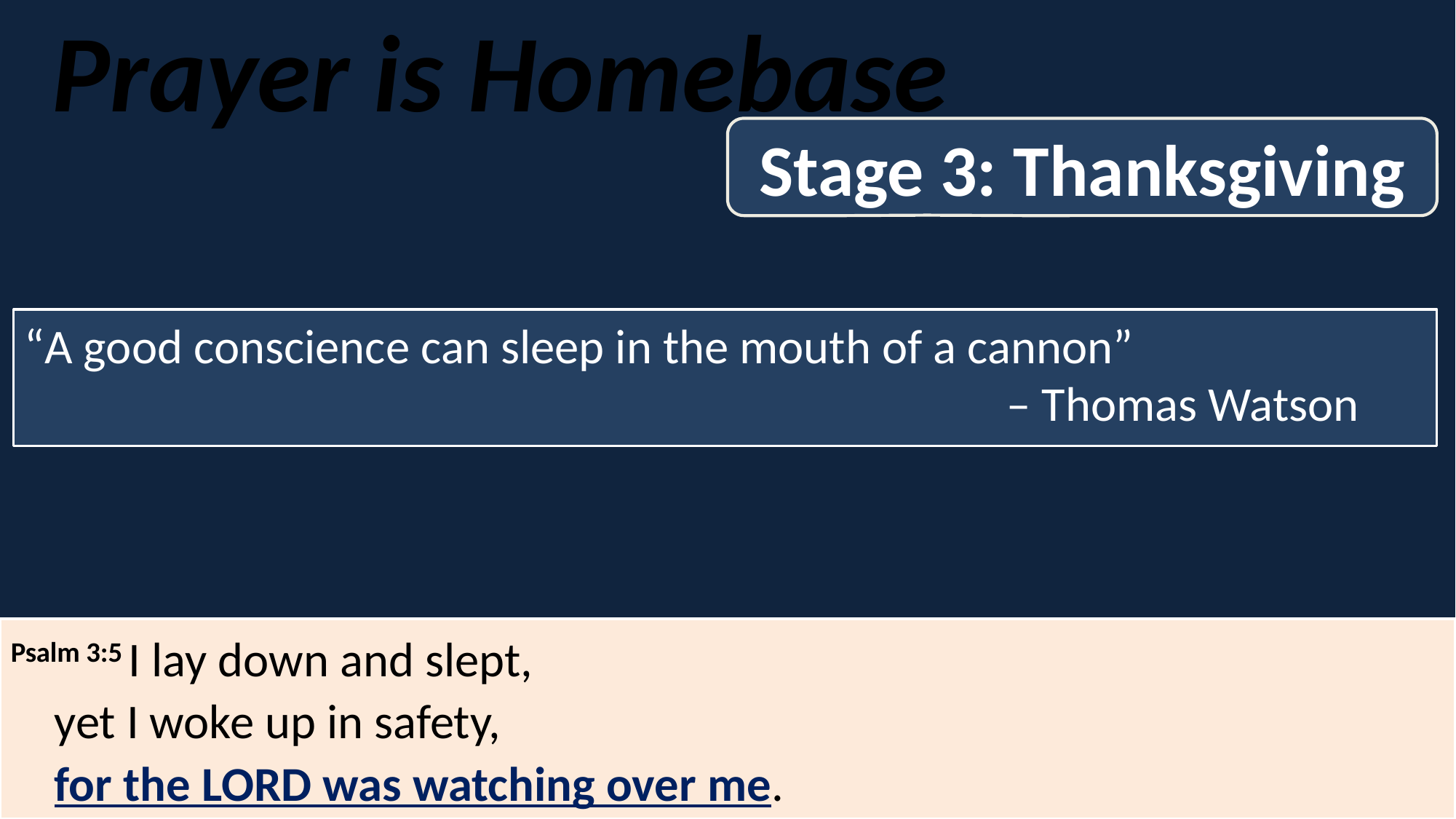

Prayer is Homebase
Stage 3: Thanksgiving
“A good conscience can sleep in the mouth of a cannon”
									– Thomas Watson

Psalm 3:5 I lay down and slept,
    yet I woke up in safety,
    for the Lord was watching over me.